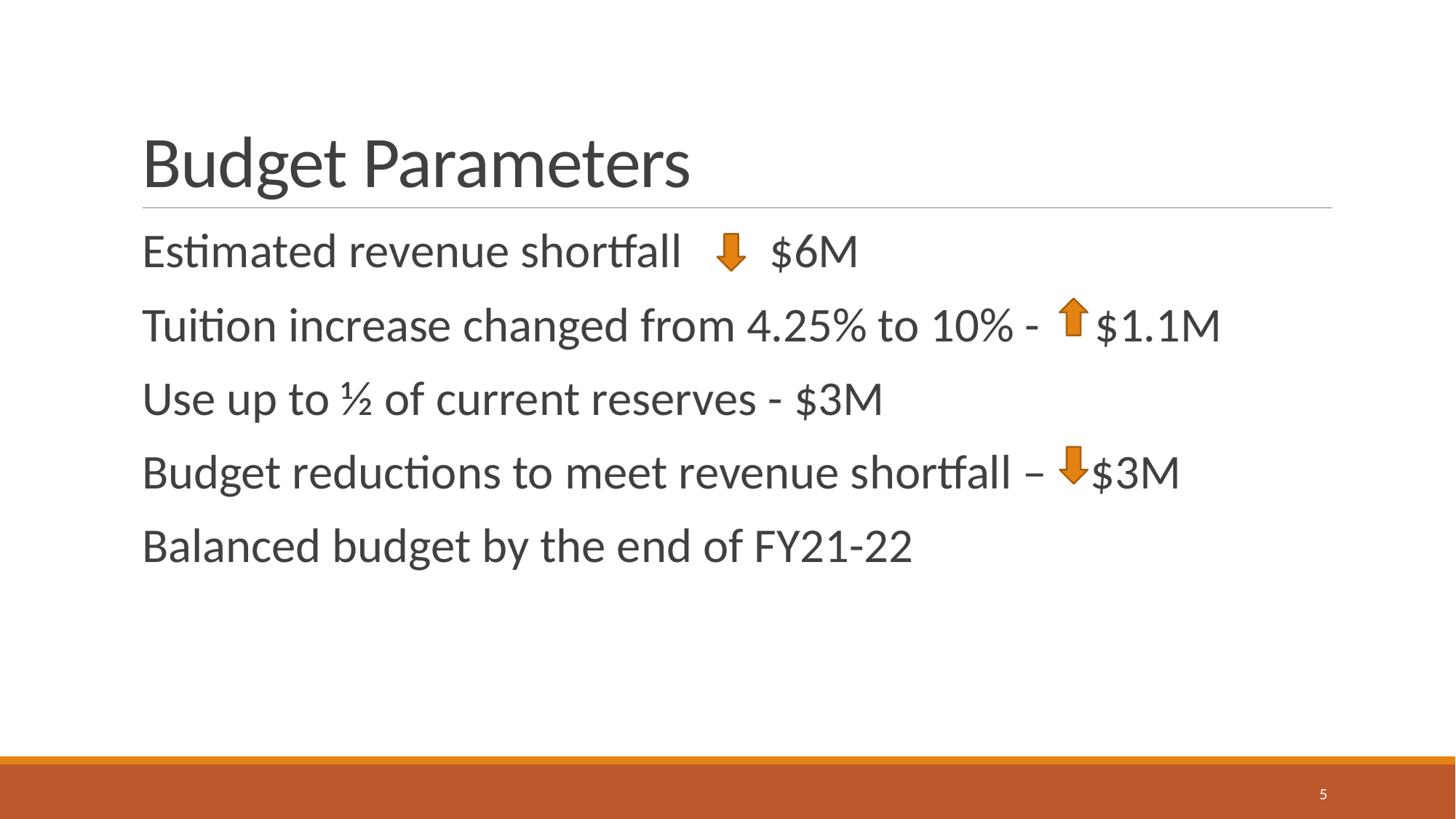

# Budget Parameters
Estimated revenue shortfall        $6M
Tuition increase changed from 4.25% to 10% -     $1.1M
Use up to ½ of current reserves - $3M
Budget reductions to meet revenue shortfall –    $3M
Balanced budget by the end of FY21-22

5